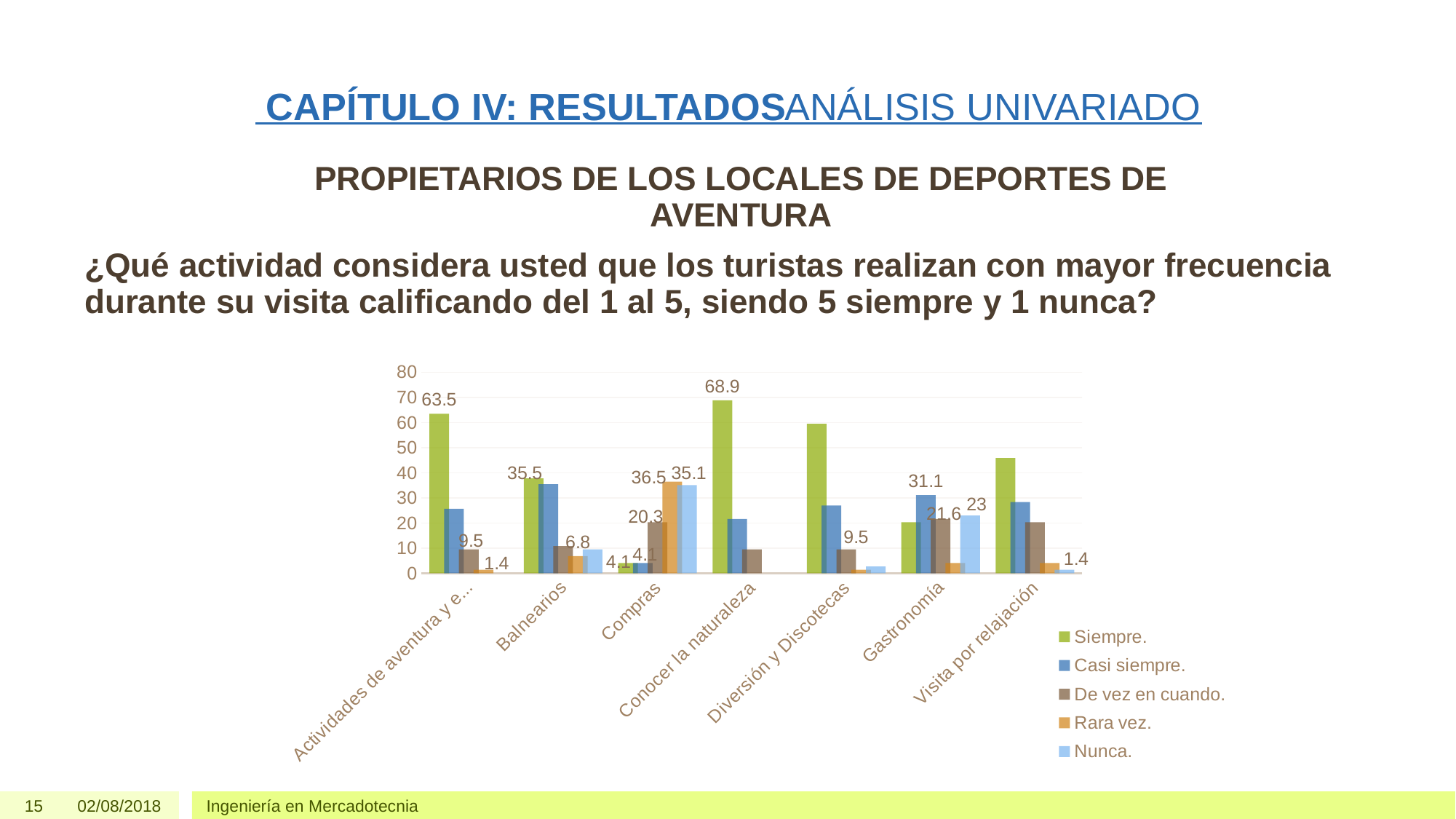

# CAPÍTULO IV: RESULTADOS ANÁLISIS UNIVARIADO
PROPIETARIOS DE LOS LOCALES DE DEPORTES DE AVENTURA
¿Qué actividad considera usted que los turistas realizan con mayor frecuencia durante su visita calificando del 1 al 5, siendo 5 siempre y 1 nunca?

### Chart

| Category | Siempre. | Casi siempre. | De vez en cuando. | Rara vez. | Nunca. |
|---|---|---|---|---|---|
| Actividades de aventura y extrema | 63.5 | 25.7 | 9.5 | 1.4 | None |
| Balnearios | 37.8 | 35.5 | 10.8 | 6.8 | 9.5 |
| Compras | 4.1 | 4.1 | 20.3 | 36.5 | 35.1 |
| Conocer la naturaleza | 68.9 | 21.6 | 9.5 | None | None |
| Diversión y Discotecas | 59.5 | 27.0 | 9.5 | 1.4 | 2.7 |
| Gastronomía | 20.3 | 31.1 | 21.6 | 4.1 | 23.0 |
| Visita por relajación | 45.9 | 28.4 | 20.3 | 4.1 | 1.4 |
15
02/08/2018
Ingeniería en Mercadotecnia